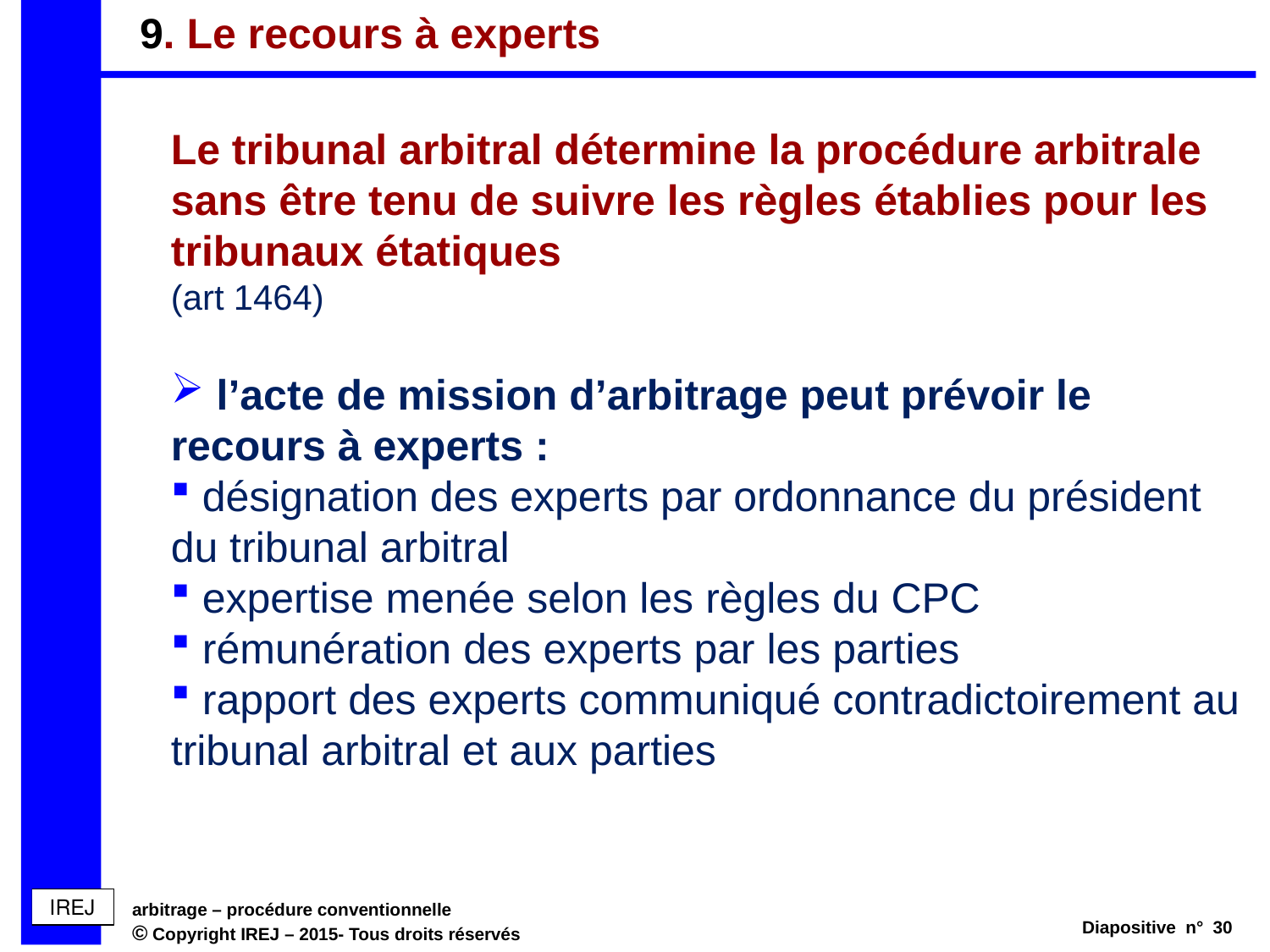

# 9. Le recours à experts
Le tribunal arbitral détermine la procédure arbitrale sans être tenu de suivre les règles établies pour les tribunaux étatiques
(art 1464)

 l’acte de mission d’arbitrage peut prévoir le recours à experts :
 désignation des experts par ordonnance du président du tribunal arbitral
 expertise menée selon les règles du CPC
 rémunération des experts par les parties
 rapport des experts communiqué contradictoirement au tribunal arbitral et aux parties